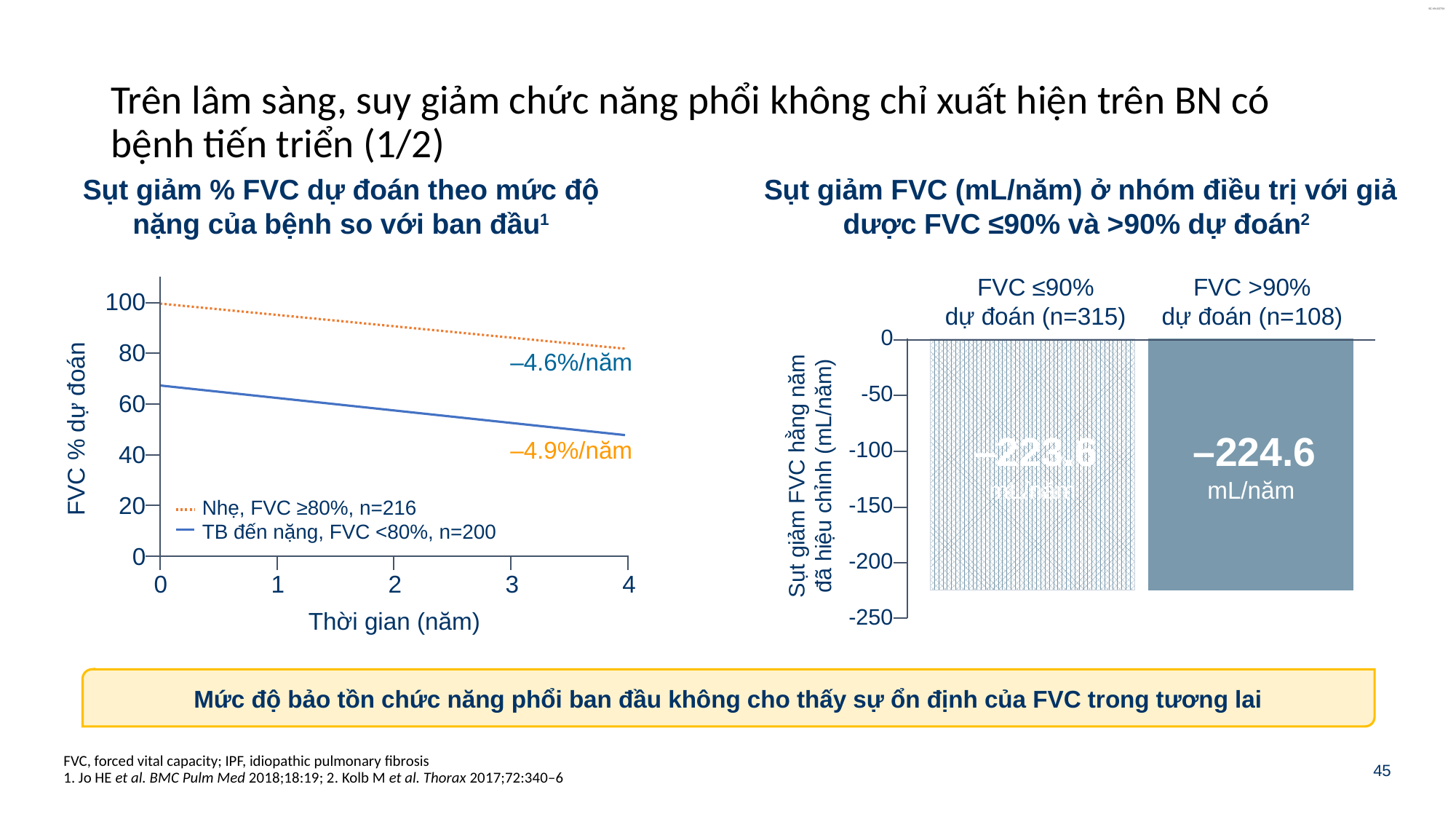

# Trên lâm sàng, suy giảm chức năng phổi không chỉ xuất hiện trên BN có bệnh tiến triển (1/2)
Sụt giảm % FVC dự đoán theo mức độ nặng của bệnh so với ban đầu1
 Sụt giảm FVC (mL/năm) ở nhóm điều trị với giả dược FVC ≤90% và >90% dự đoán2
FVC ≤90%
dự đoán (n=315)
FVC >90%
dự đoán (n=108)
0

 –223.6
mL/năm
 –224.6
mL/năm
-50
-100
Sụt giảm FVC hằng năm
đã hiệu chỉnh (mL/năm)
-150
-200
-250

100
80
–4.6%/năm
60
–4.9%/năm
40
20
Nhẹ, FVC ≥80%, n=216
TB đến nặng, FVC <80%, n=200
0
0
1
2
3
4
Thời gian (năm)
FVC % dự đoán
Mức độ bảo tồn chức năng phổi ban đầu không cho thấy sự ổn định của FVC trong tương lai
FVC, forced vital capacity; IPF, idiopathic pulmonary fibrosis
1. Jo HE et al. BMC Pulm Med 2018;18:19; 2. Kolb M et al. Thorax 2017;72:340–6
45